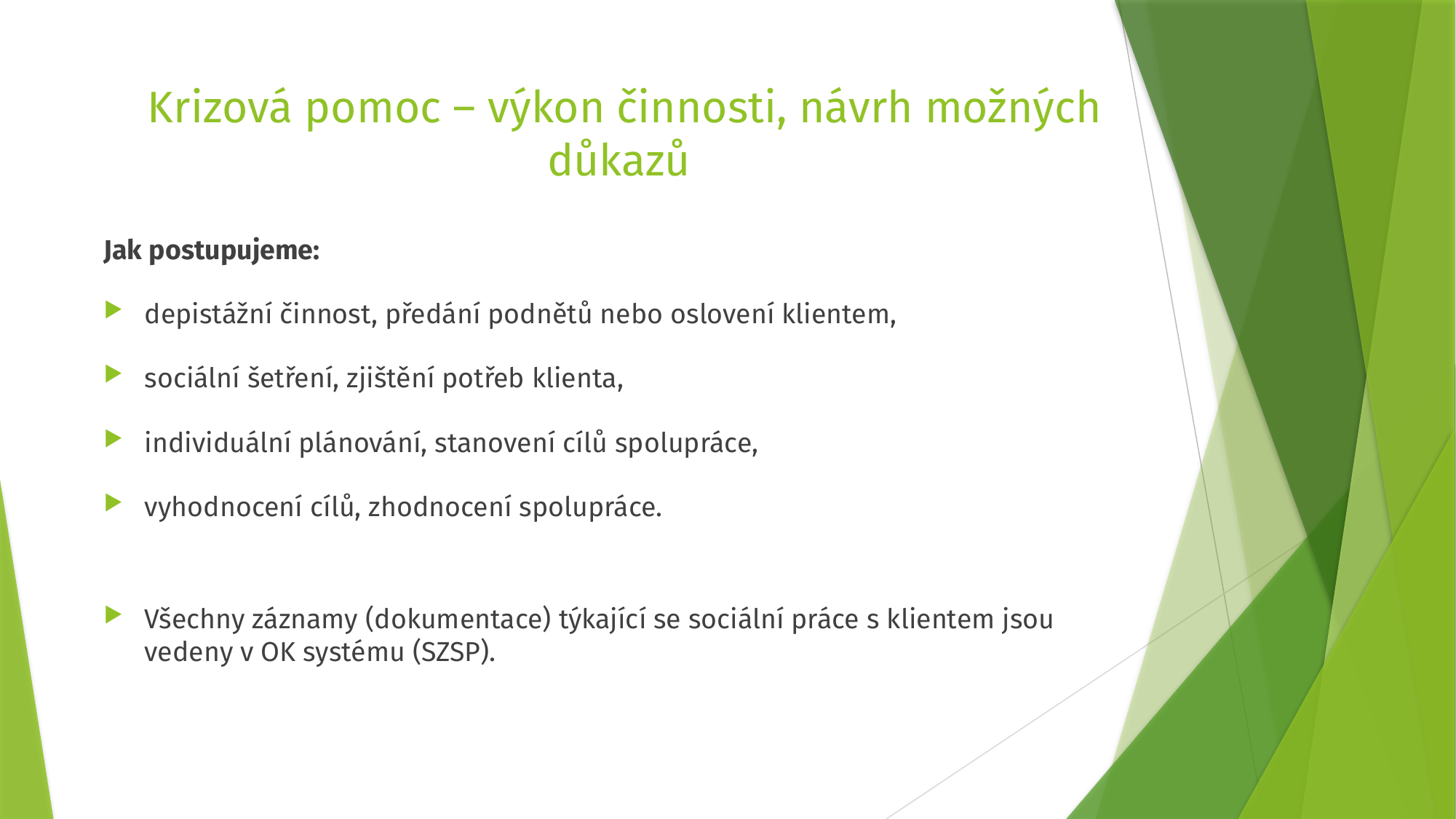

# Krizová pomoc – výkon činnosti, návrh možných důkazů
Jak postupujeme:
depistážní činnost, předání podnětů nebo oslovení klientem,
sociální šetření, zjištění potřeb klienta,
individuální plánování, stanovení cílů spolupráce,
vyhodnocení cílů, zhodnocení spolupráce.

Všechny záznamy (dokumentace) týkající se sociální práce s klientem jsou vedeny v OK systému (SZSP).